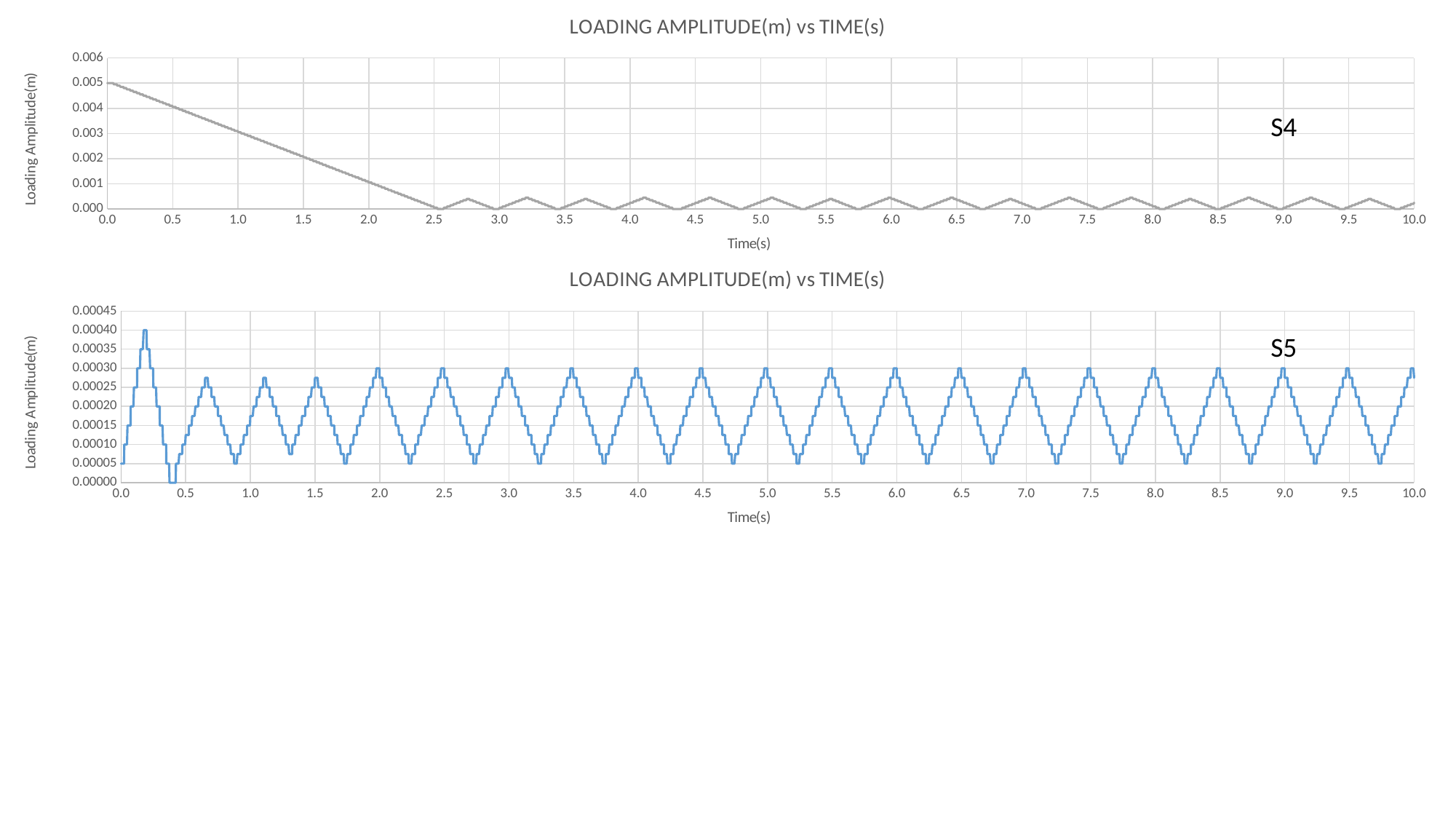

### Chart: LOADING AMPLITUDE(m) vs TIME(s)

| Category | AMP(m) |
|---|---|
S4

### Chart: LOADING AMPLITUDE(m) vs TIME(s)

| Category | AMP(m) |
|---|---|
S5